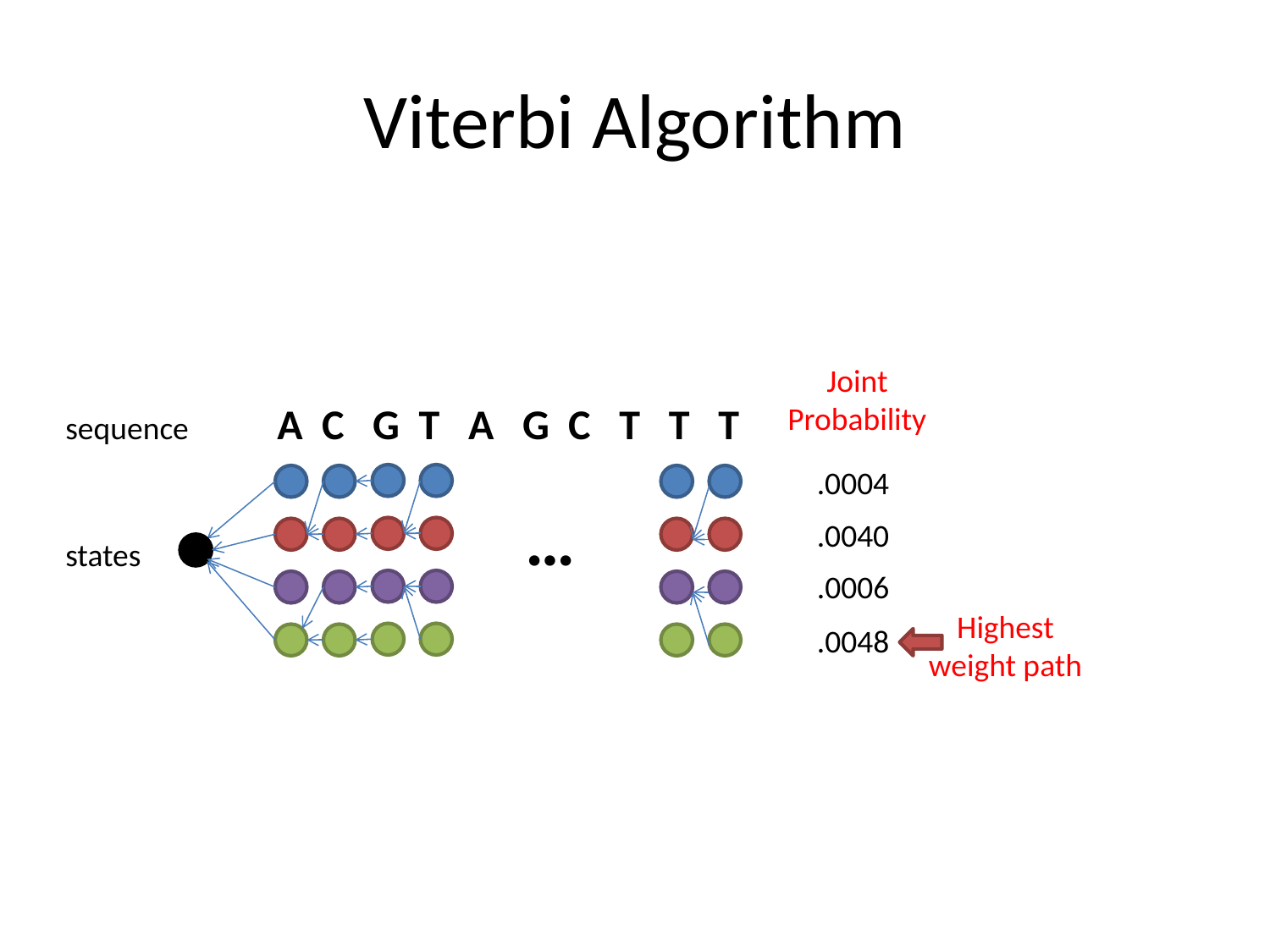

# Viterbi Algorithm
.0004
.0040
.0006
Joint Probability
.0048
A  C   G  T   A   G  C   T   T   T
sequence
.01
.0004
.04

…
.04
.0040
.10

states

.0006
.03
.02

Highest weight path
.08
.0048
.06